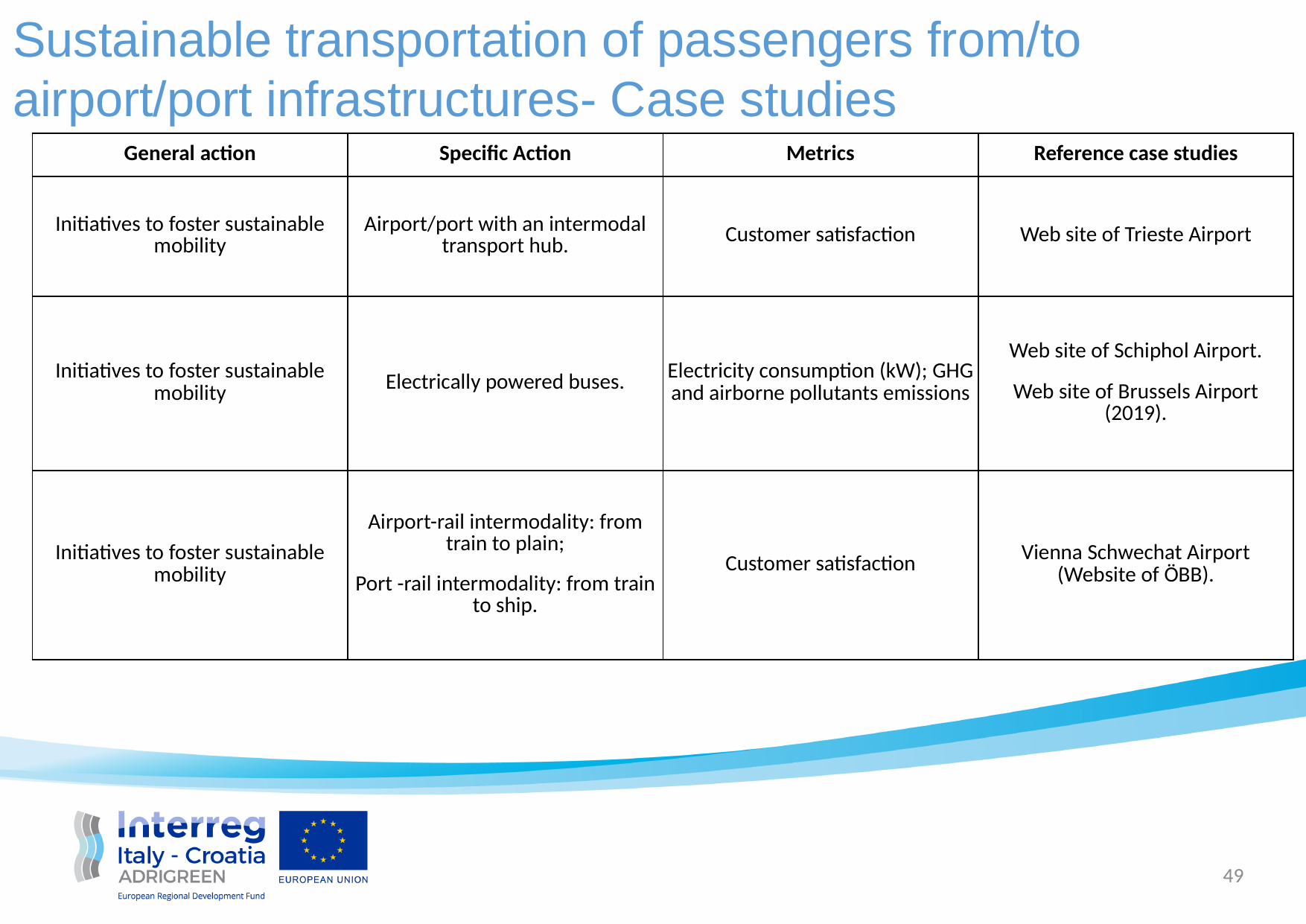

Sustainable transportation of passengers from/to airport/port infrastructures- Case studies
| General action | Specific Action | Metrics | Reference case studies |
| --- | --- | --- | --- |
| Initiatives to foster sustainable mobility | Airport/port with an intermodal transport hub. | Customer satisfaction | Web site of Trieste Airport |
| Initiatives to foster sustainable mobility | Electrically powered buses. | Electricity consumption (kW); GHG and airborne pollutants emissions | Web site of Schiphol Airport. Web site of Brussels Airport (2019). |
| Initiatives to foster sustainable mobility | Airport-rail intermodality: from train to plain; Port -rail intermodality: from train to ship. | Customer satisfaction | Vienna Schwechat Airport (Website of ÖBB). |
49